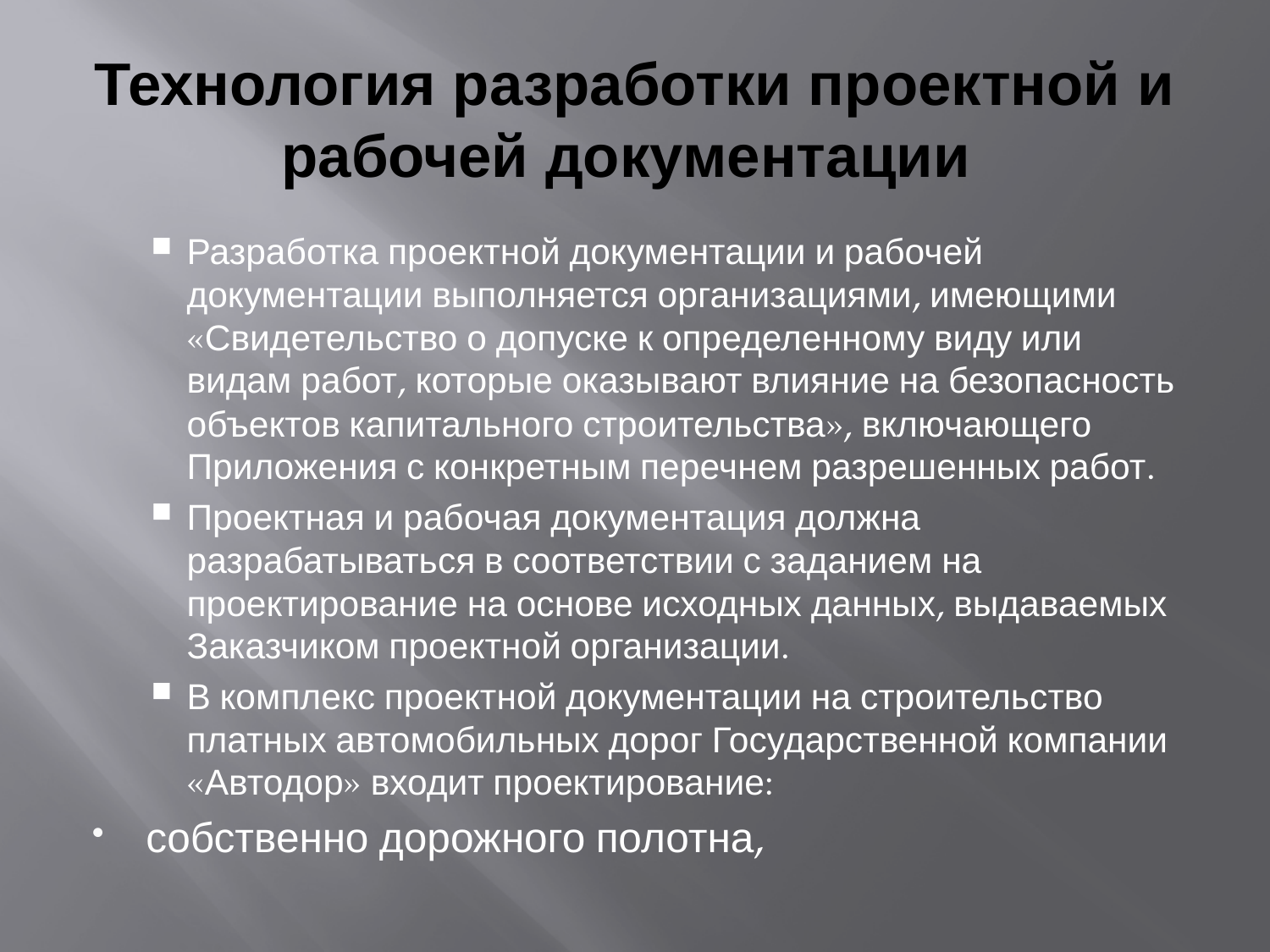

# Технология разработки проектной и рабочей документации
Разработка проектной документации и рабочей документации выполняется организациями, имеющими «Свидетельство о допуске к определенному виду или видам работ, которые оказывают влияние на безопасность объектов капитального строительства», включающего  Приложения с конкретным перечнем разрешенных работ.
Проектная и рабочая документация должна разрабатываться в соответствии с заданием на проектирование на основе исходных данных, выдаваемых Заказчиком проектной организации.
В комплекс проектной документации на строительство платных автомобильных дорог Государственной компании «Автодор» входит проектирование:
собственно дорожного полотна,